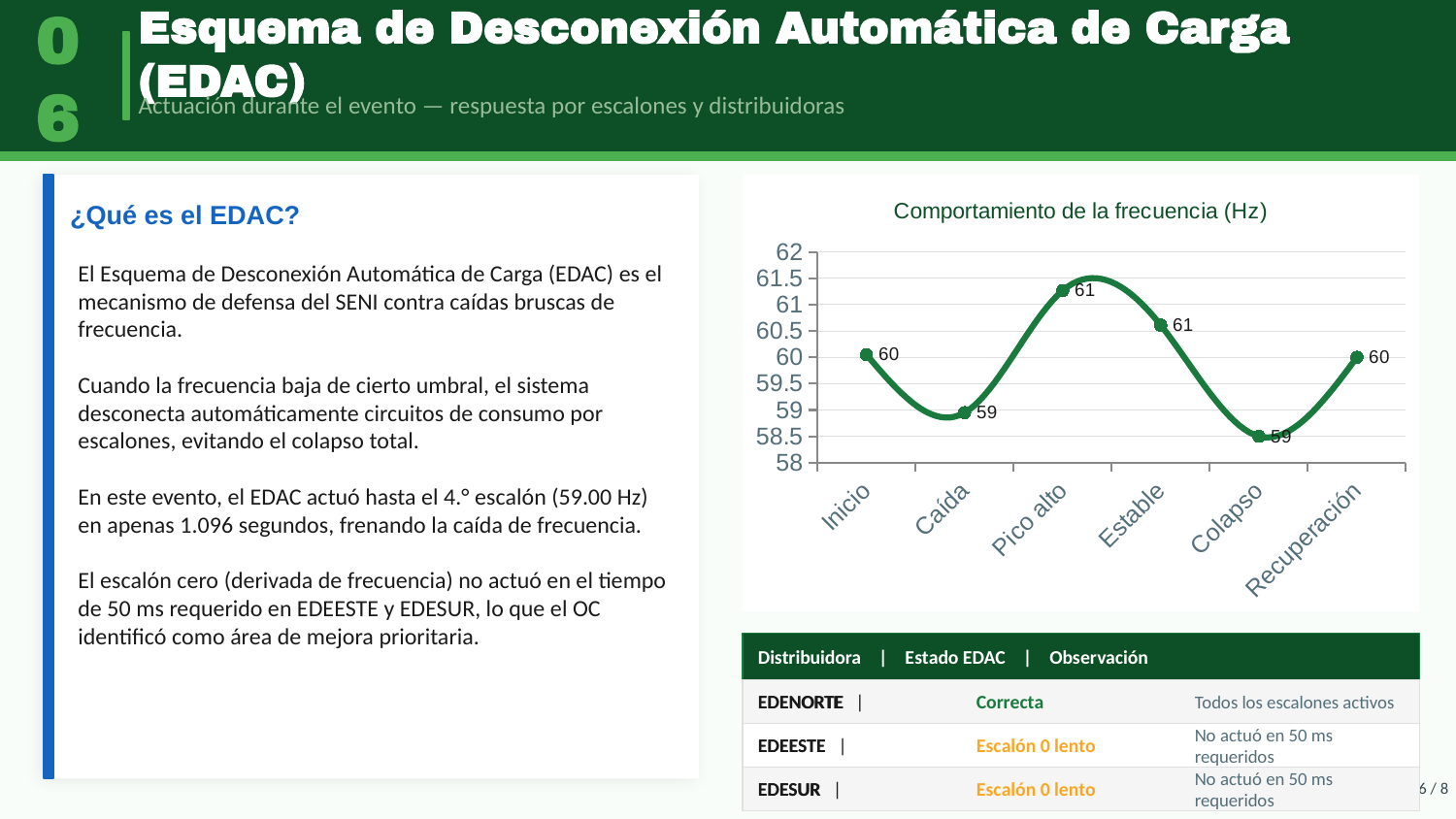

06
Esquema de Desconexión Automática de Carga (EDAC)

Actuación durante el evento — respuesta por escalones y distribuidoras

### Chart: Comportamiento de la frecuencia (Hz)

| Category | Frecuencia (Hz) |
|---|---|
| Inicio | 60.05 |
| Caída | 58.948 |
| Pico alto | 61.266 |
| Estable | 60.609 |
| Colapso | 58.5 |
| Recuperación | 60.0 |
¿Qué es el EDAC?
El Esquema de Desconexión Automática de Carga (EDAC) es el mecanismo de defensa del SENI contra caídas bruscas de frecuencia.

Cuando la frecuencia baja de cierto umbral, el sistema desconecta automáticamente circuitos de consumo por escalones, evitando el colapso total.

En este evento, el EDAC actuó hasta el 4.° escalón (59.00 Hz) en apenas 1.096 segundos, frenando la caída de frecuencia.

El escalón cero (derivada de frecuencia) no actuó en el tiempo de 50 ms requerido en EDEESTE y EDESUR, lo que el OC identificó como área de mejora prioritaria.

Distribuidora    |    Estado EDAC    |    Observación

EDENORTE   |
EDENORTE
Correcta
Todos los escalones activos

EDEESTE   |
EDEESTE
Escalón 0 lento
No actuó en 50 ms requeridos

EDESUR   |
EDESUR
Escalón 0 lento
No actuó en 50 ms requeridos
6 / 8